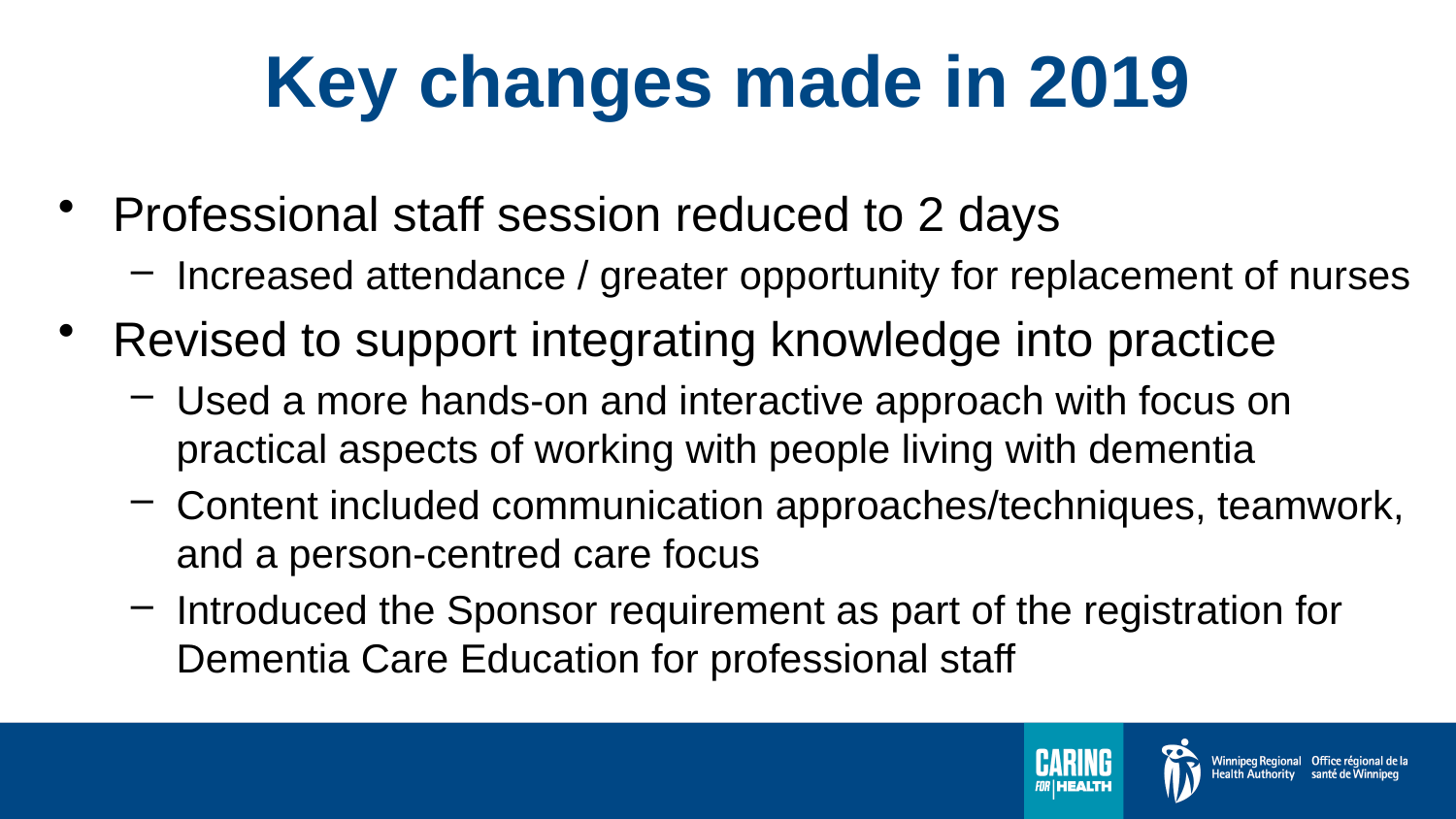

# Key changes made in 2019
Professional staff session reduced to 2 days
Increased attendance / greater opportunity for replacement of nurses
Revised to support integrating knowledge into practice
Used a more hands-on and interactive approach with focus on practical aspects of working with people living with dementia
Content included communication approaches/techniques, teamwork, and a person-centred care focus
Introduced the Sponsor requirement as part of the registration for Dementia Care Education for professional staff